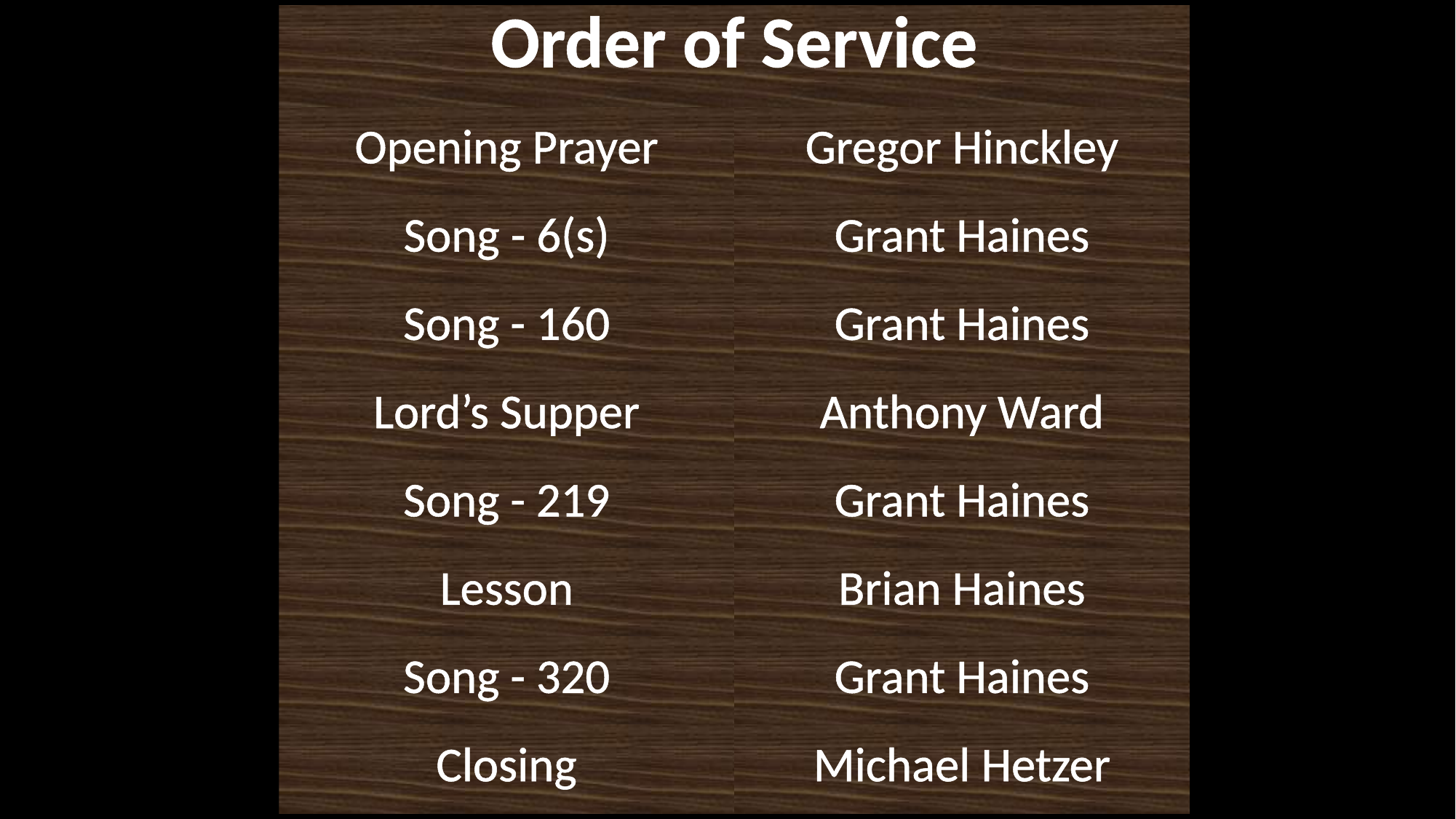

| Order of Service |  |
| --- | --- |
| Opening Prayer | Gregor Hinckley |
| Song - 6(s) | Grant Haines |
| Song - 160 | Grant Haines |
| Lord’s Supper | Anthony Ward |
| Song - 219 | Grant Haines |
| Lesson | Brian Haines |
| Song - 320 | Grant Haines |
| Closing | Michael Hetzer |